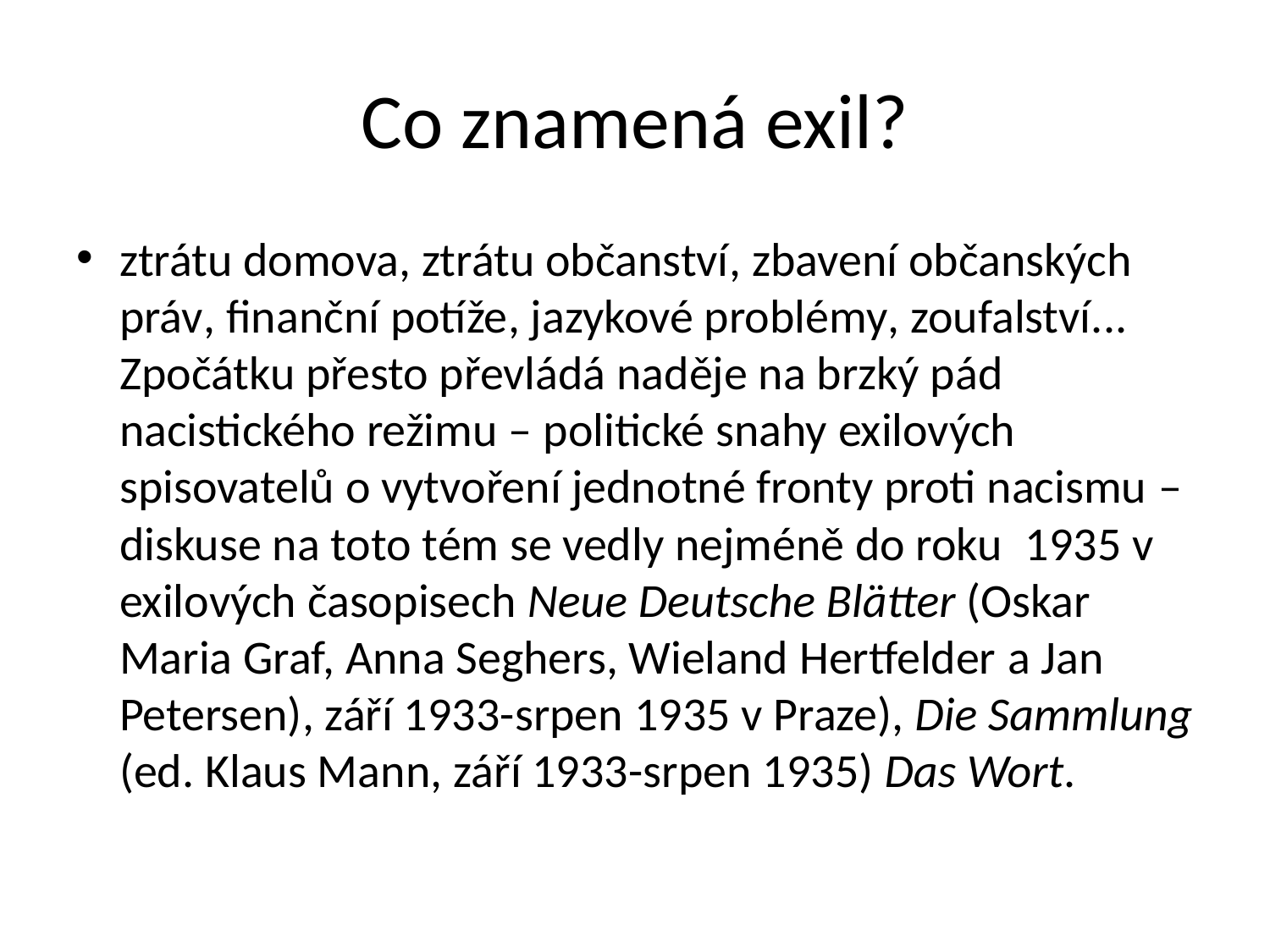

# Co znamená exil?
ztrátu domova, ztrátu občanství, zbavení občanských práv, finanční potíže, jazykové problémy, zoufalství... Zpočátku přesto převládá naděje na brzký pád nacistického režimu – politické snahy exilových spisovatelů o vytvoření jednotné fronty proti nacismu – diskuse na toto tém se vedly nejméně do roku  1935 v exilových časopisech Neue Deutsche Blätter (Oskar Maria Graf, Anna Seghers, Wieland Hertfelder a Jan Petersen), září 1933-srpen 1935 v Praze), Die Sammlung (ed. Klaus Mann, září 1933-srpen 1935) Das Wort.